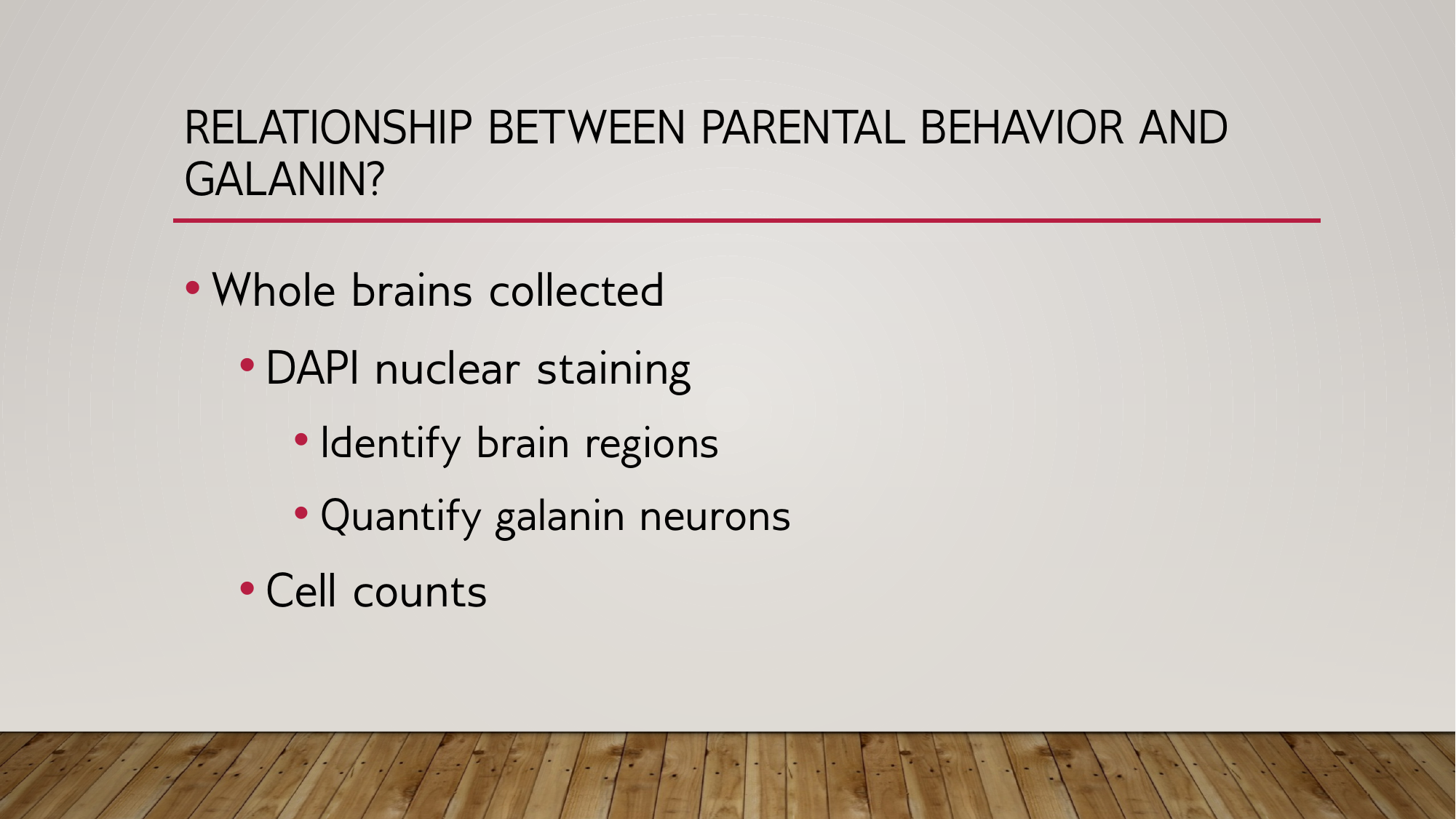

# Relationship between parental behavior and galanin?
Whole brains collected
DAPI nuclear staining
Identify brain regions
Quantify galanin neurons
Cell counts